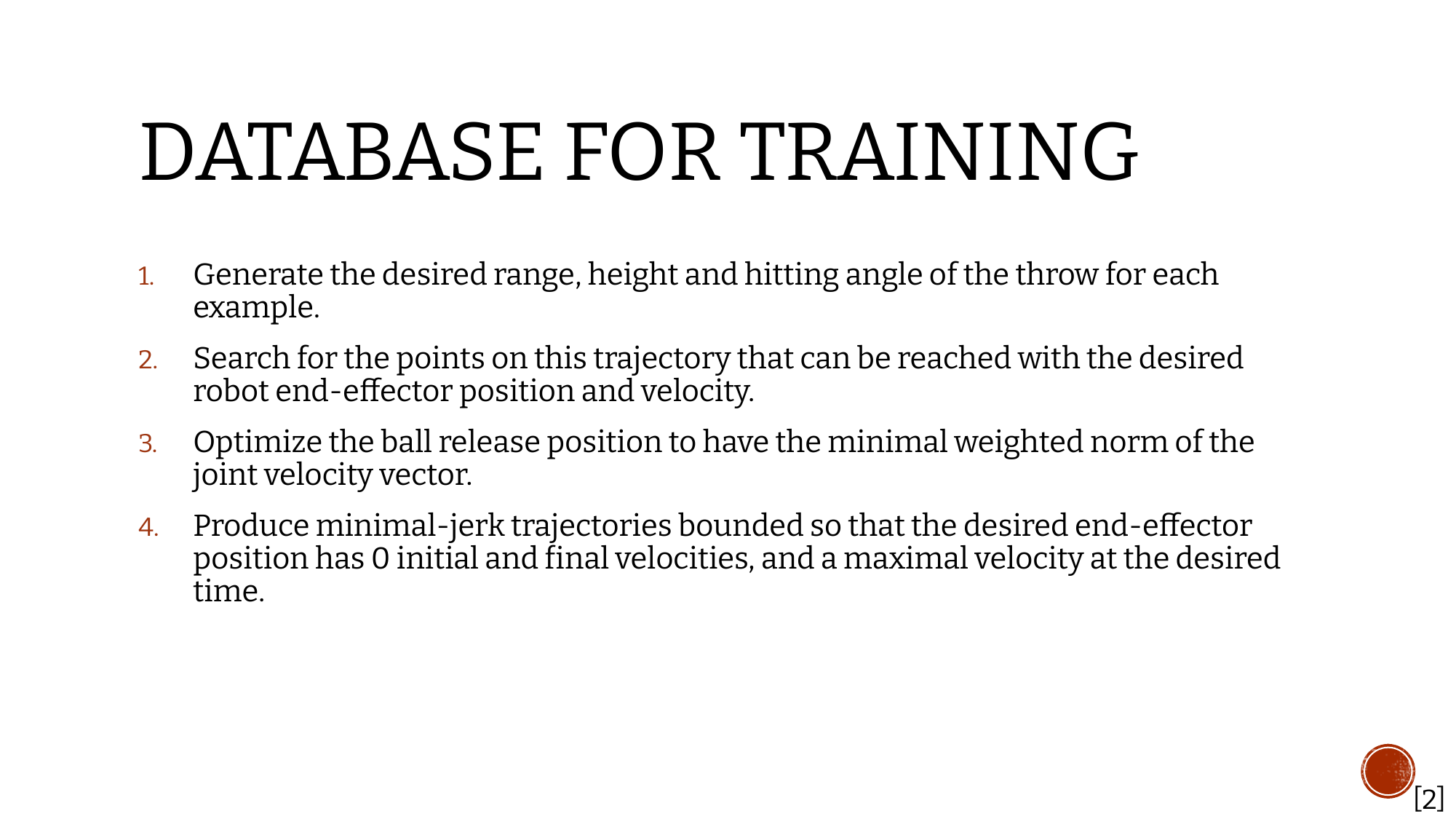

# Database for training
Generate the desired range, height and hitting angle of the throw for each example.
Search for the points on this trajectory that can be reached with the desired robot end-effector position and velocity.
Optimize the ball release position to have the minimal weighted norm of the joint velocity vector.
Produce minimal-jerk trajectories bounded so that the desired end-effector position has 0 initial and final velocities, and a maximal velocity at the desired time.

[2]